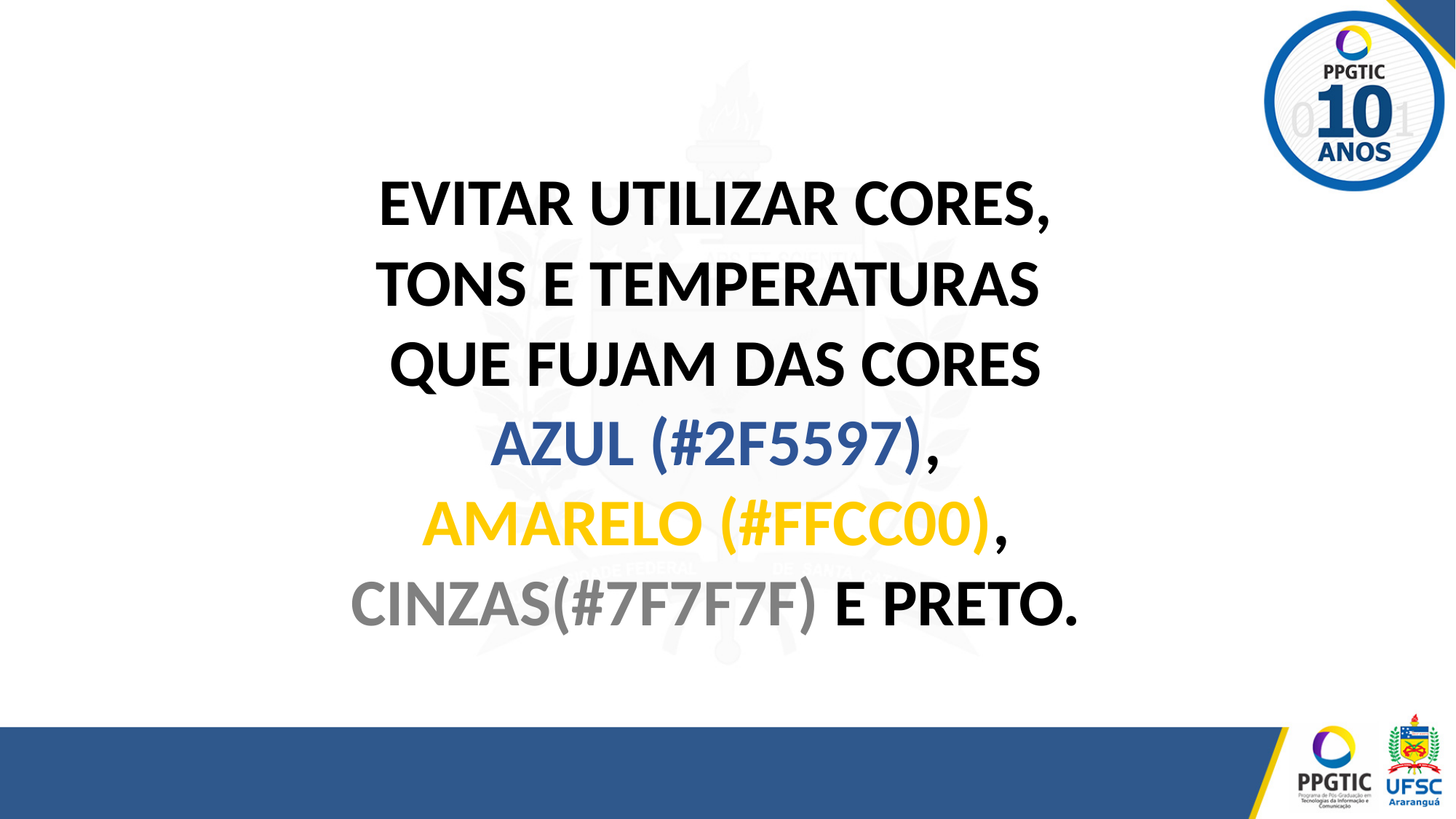

EVITAR UTILIZAR CORES, TONS E TEMPERATURAS  QUE FUJAM DAS CORES AZUL (#2F5597), AMARELO (#FFCC00), CINZAS(#7F7F7F) E PRETO.